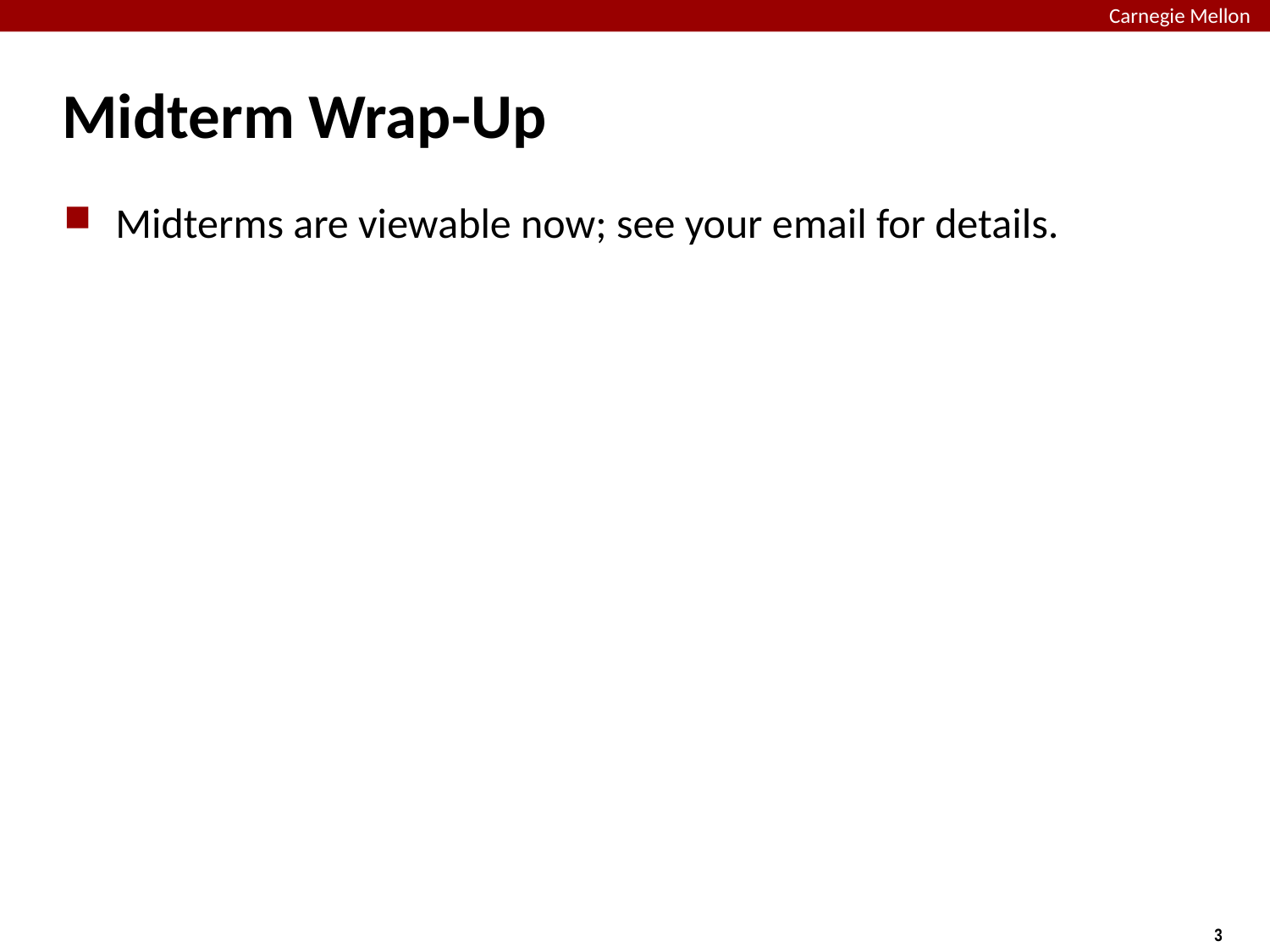

# Midterm Wrap-Up
Midterms are viewable now; see your email for details.